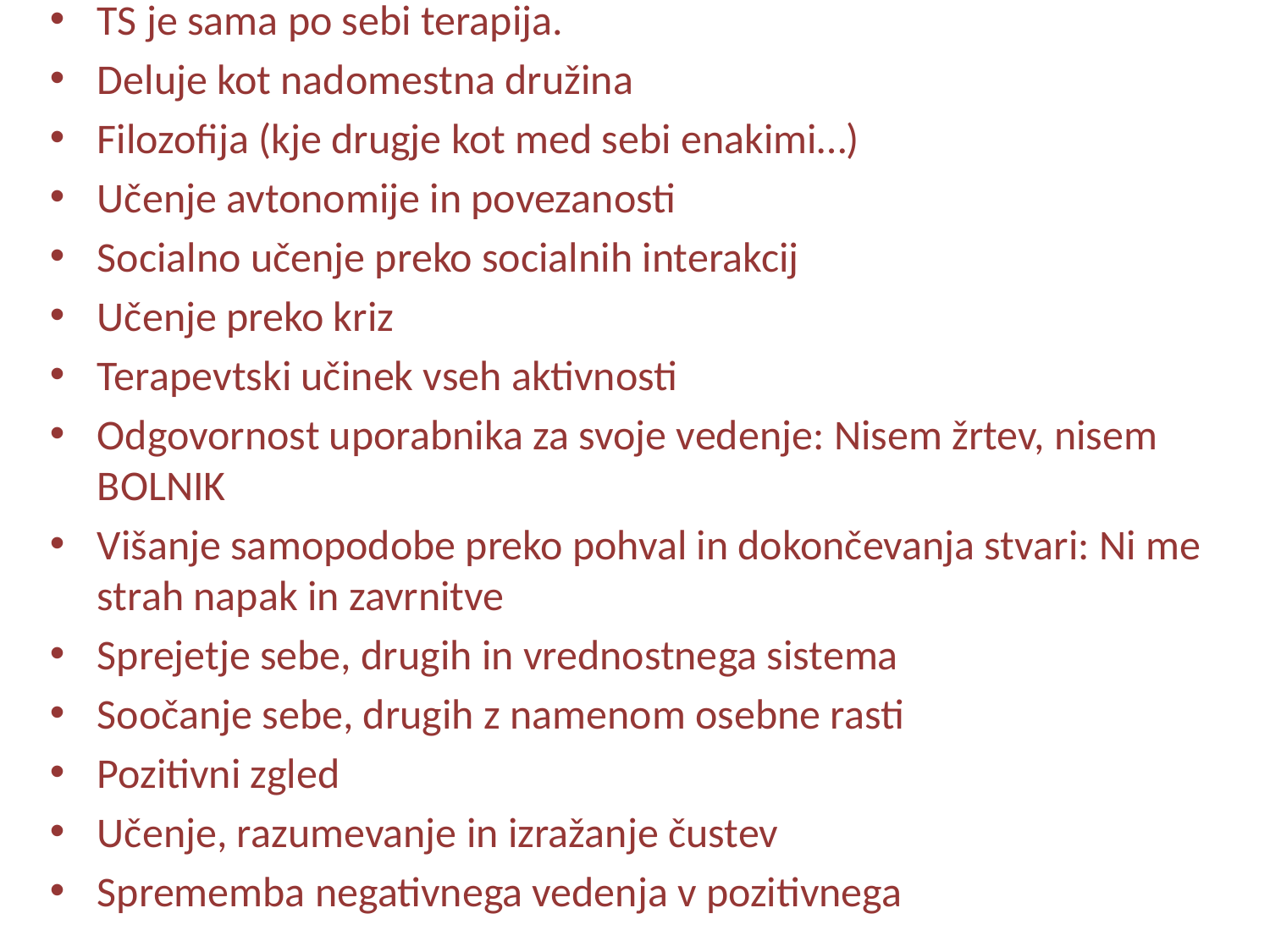

#
TS je sama po sebi terapija.
Deluje kot nadomestna družina
Filozofija (kje drugje kot med sebi enakimi…)
Učenje avtonomije in povezanosti
Socialno učenje preko socialnih interakcij
Učenje preko kriz
Terapevtski učinek vseh aktivnosti
Odgovornost uporabnika za svoje vedenje: Nisem žrtev, nisem BOLNIK
Višanje samopodobe preko pohval in dokončevanja stvari: Ni me strah napak in zavrnitve
Sprejetje sebe, drugih in vrednostnega sistema
Soočanje sebe, drugih z namenom osebne rasti
Pozitivni zgled
Učenje, razumevanje in izražanje čustev
Sprememba negativnega vedenja v pozitivnega